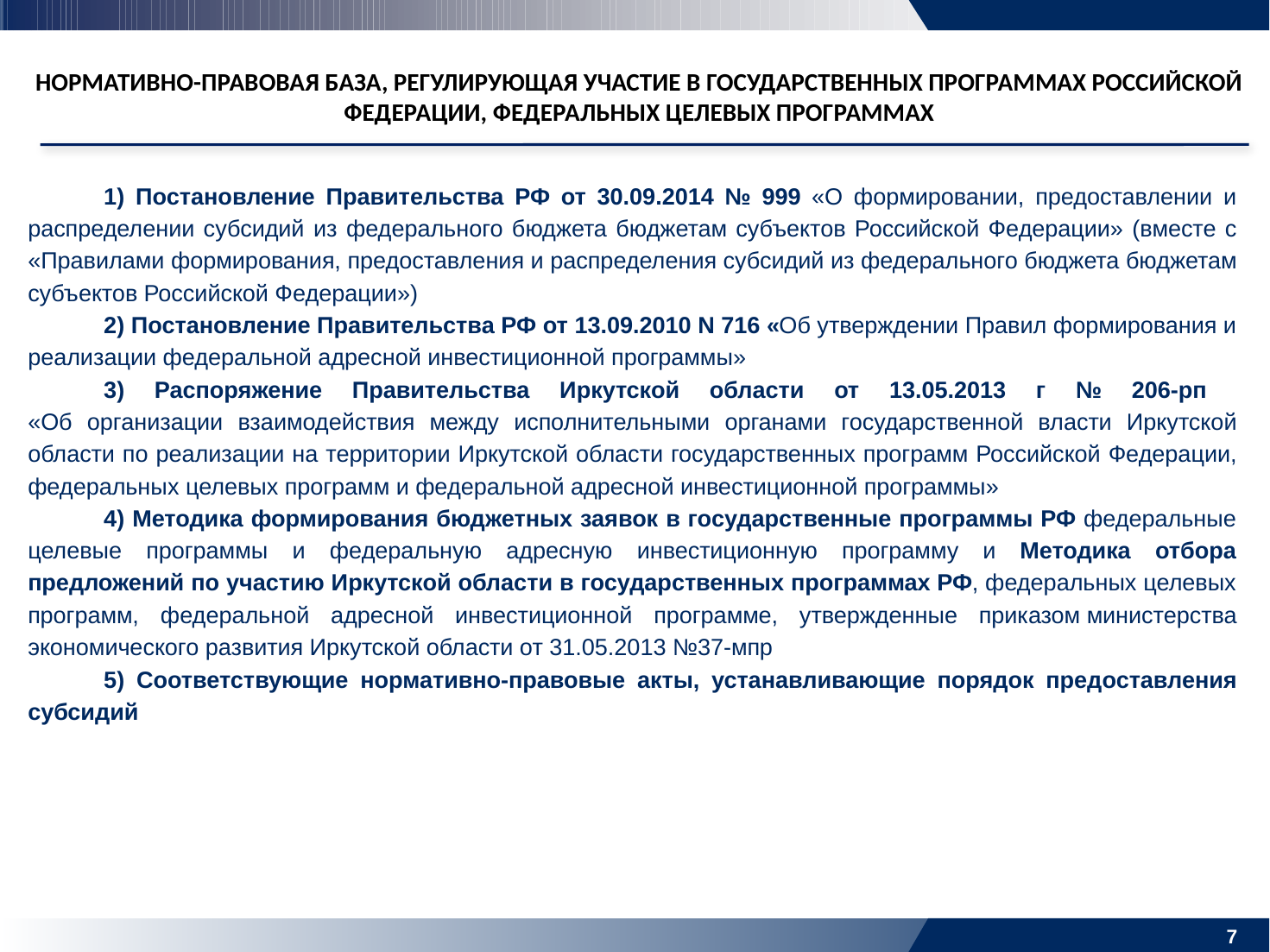

НОРМАТИВНО-ПРАВОВАЯ БАЗА, РЕГУЛИРУЮЩАЯ УЧАСТИЕ В ГОСУДАРСТВЕННЫХ ПРОГРАММАХ РОССИЙСКОЙ ФЕДЕРАЦИИ, ФЕДЕРАЛЬНЫХ ЦЕЛЕВЫХ ПРОГРАММАХ
1) Постановление Правительства РФ от 30.09.2014 № 999 «О формировании, предоставлении и распределении субсидий из федерального бюджета бюджетам субъектов Российской Федерации» (вместе с «Правилами формирования, предоставления и распределения субсидий из федерального бюджета бюджетам субъектов Российской Федерации»)
2) Постановление Правительства РФ от 13.09.2010 N 716 «Об утверждении Правил формирования и реализации федеральной адресной инвестиционной программы»
3) Распоряжение Правительства Иркутской области от 13.05.2013 г № 206-рп
«Об организации взаимодействия между исполнительными органами государственной власти Иркутской области по реализации на территории Иркутской области государственных программ Российской Федерации, федеральных целевых программ и федеральной адресной инвестиционной программы»
4) Методика формирования бюджетных заявок в государственные программы РФ федеральные целевые программы и федеральную адресную инвестиционную программу и Методика отбора предложений по участию Иркутской области в государственных программах РФ, федеральных целевых программ, федеральной адресной инвестиционной программе, утвержденные приказом министерства экономического развития Иркутской области от 31.05.2013 №37-мпр
5) Соответствующие нормативно-правовые акты, устанавливающие порядок предоставления субсидий
7